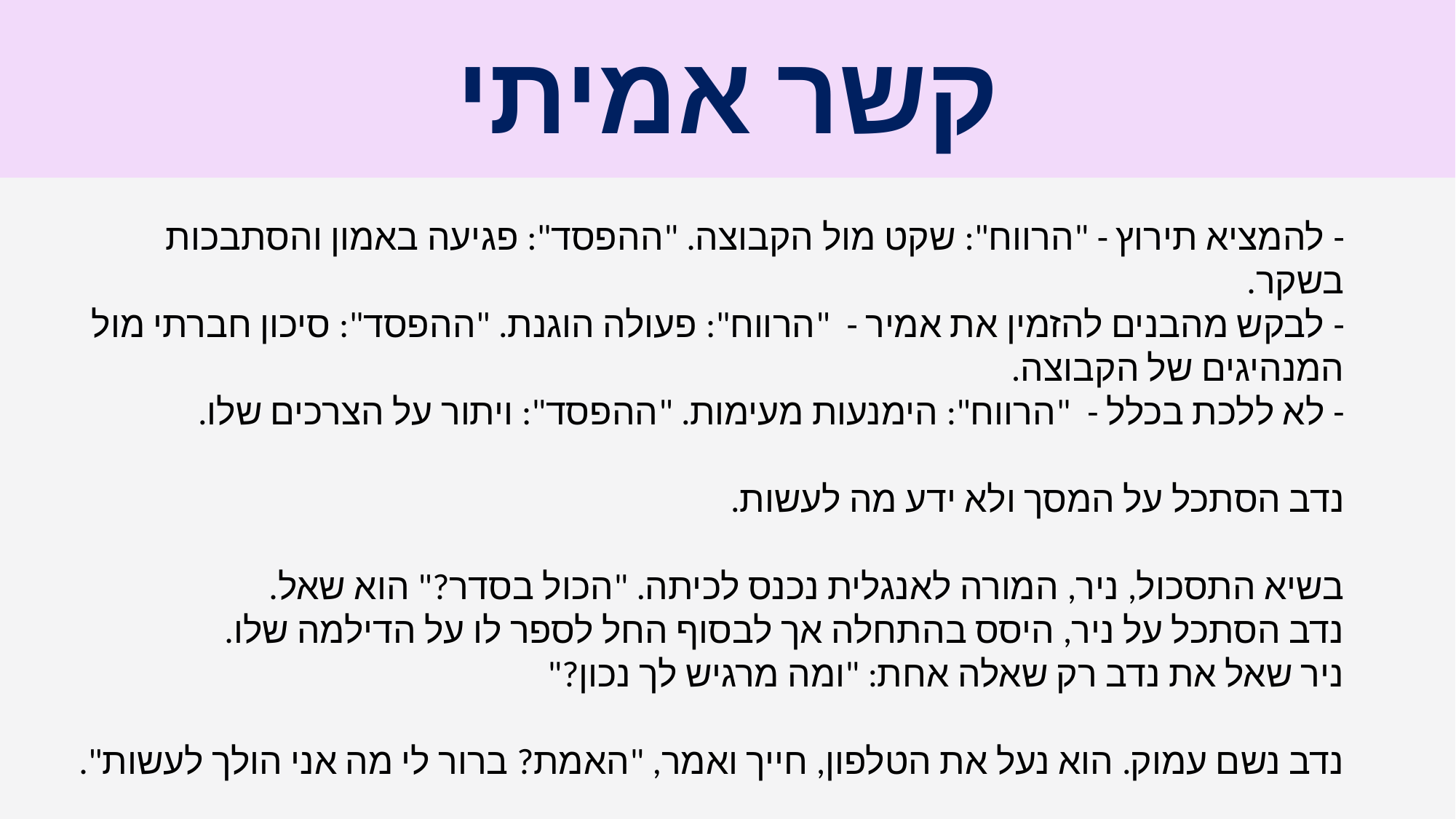

# קשר אמיתי
- להמציא תירוץ - "הרווח": שקט מול הקבוצה. "ההפסד": פגיעה באמון והסתבכות בשקר.
- לבקש מהבנים להזמין את אמיר -  "הרווח": פעולה הוגנת. "ההפסד": סיכון חברתי מול המנהיגים של הקבוצה.
- לא ללכת בכלל -  "הרווח": הימנעות מעימות. "ההפסד": ויתור על הצרכים שלו.

נדב הסתכל על המסך ולא ידע מה לעשות.

בשיא התסכול, ניר, המורה לאנגלית נכנס לכיתה. "הכול בסדר?" הוא שאל.
נדב הסתכל על ניר, היסס בהתחלה אך לבסוף החל לספר לו על הדילמה שלו.
ניר שאל את נדב רק שאלה אחת: "ומה מרגיש לך נכון?"

נדב נשם עמוק. הוא נעל את הטלפון, חייך ואמר, "האמת? ברור לי מה אני הולך לעשות".